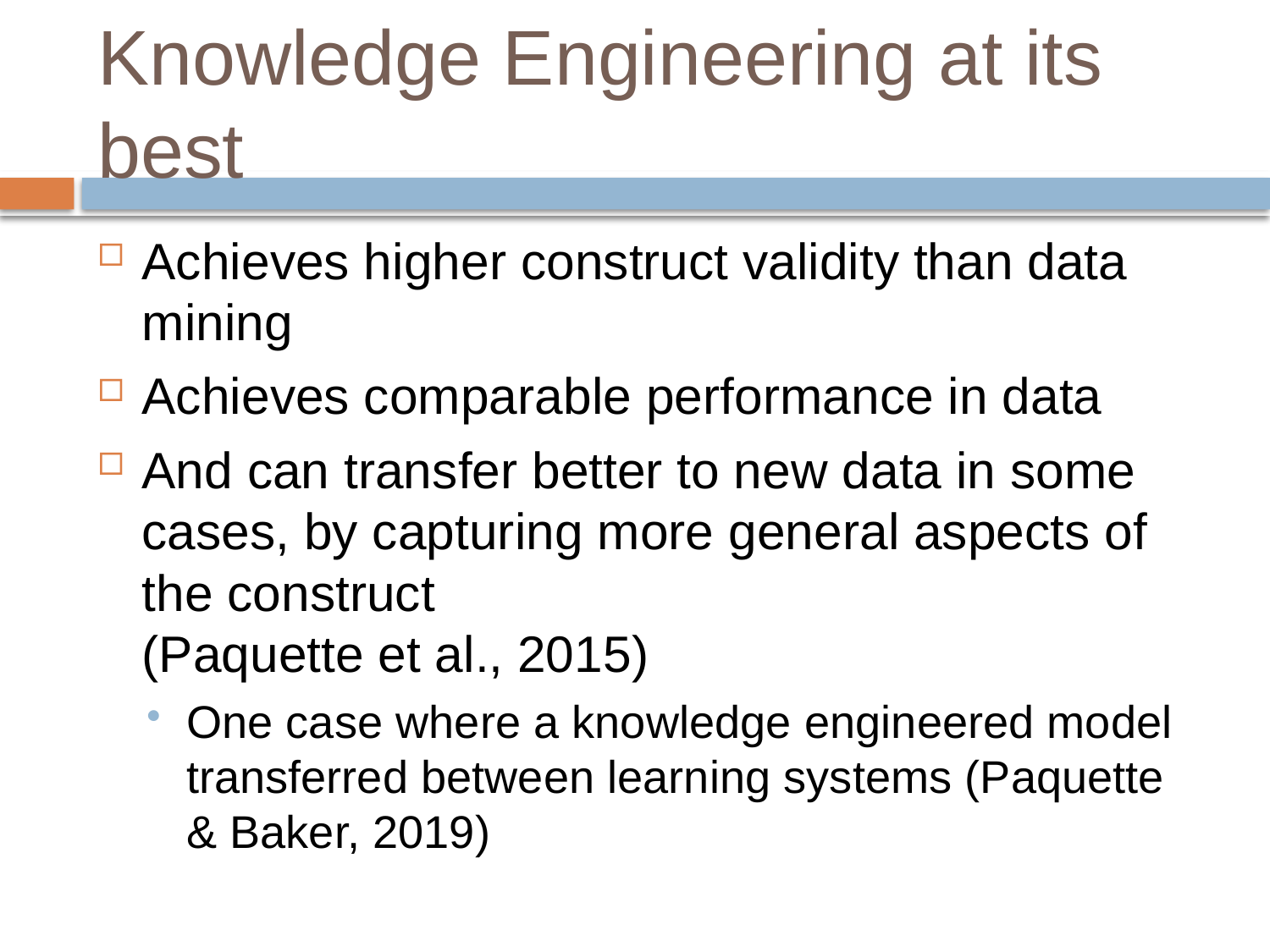

# Knowledge Engineering at its best
Achieves higher construct validity than data mining
Achieves comparable performance in data
And can transfer better to new data in some cases, by capturing more general aspects of the construct
(Paquette et al., 2015)
One case where a knowledge engineered model transferred between learning systems (Paquette & Baker, 2019)